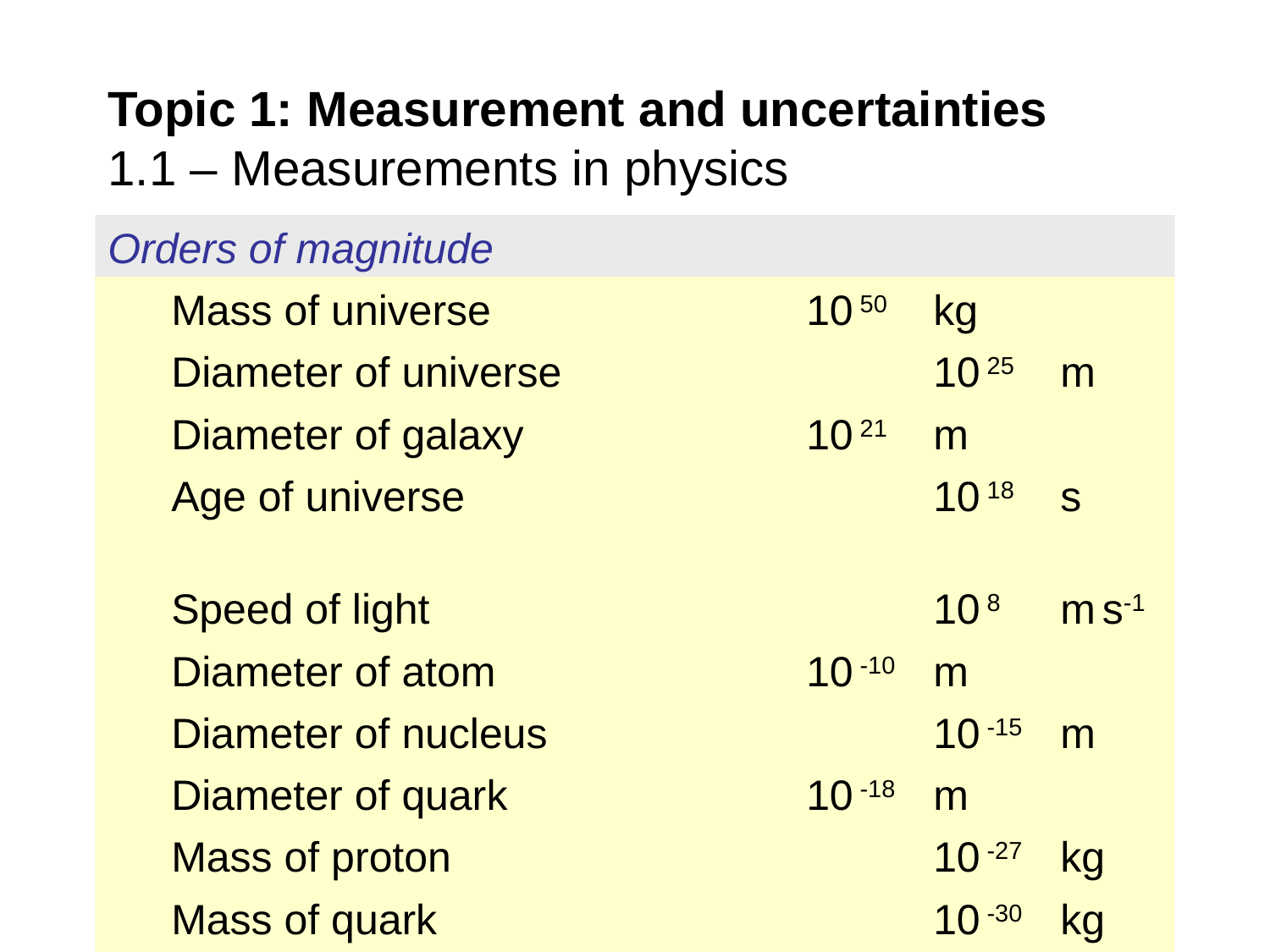

Topic 1: Measurement and uncertainties
1.1 – Measurements in physics
Orders of magnitude
	Mass of universe 			10 50 	kg
	Diameter of universe 			10 25 	m
	Diameter of galaxy 			10 21 	m
	Age of universe 				10 18 	s
	Speed of light 				10 8 	m s-1
	Diameter of atom 			10 -10 	m
	Diameter of nucleus 			10 -15 	m
	Diameter of quark 			10 -18 	m
	Mass of proton 	 			10 -27 	kg
	Mass of quark 	 			10 -30 	kg
	Mass of electron 	 		10 -31 	kg
	Planck length 				10 -35 	m